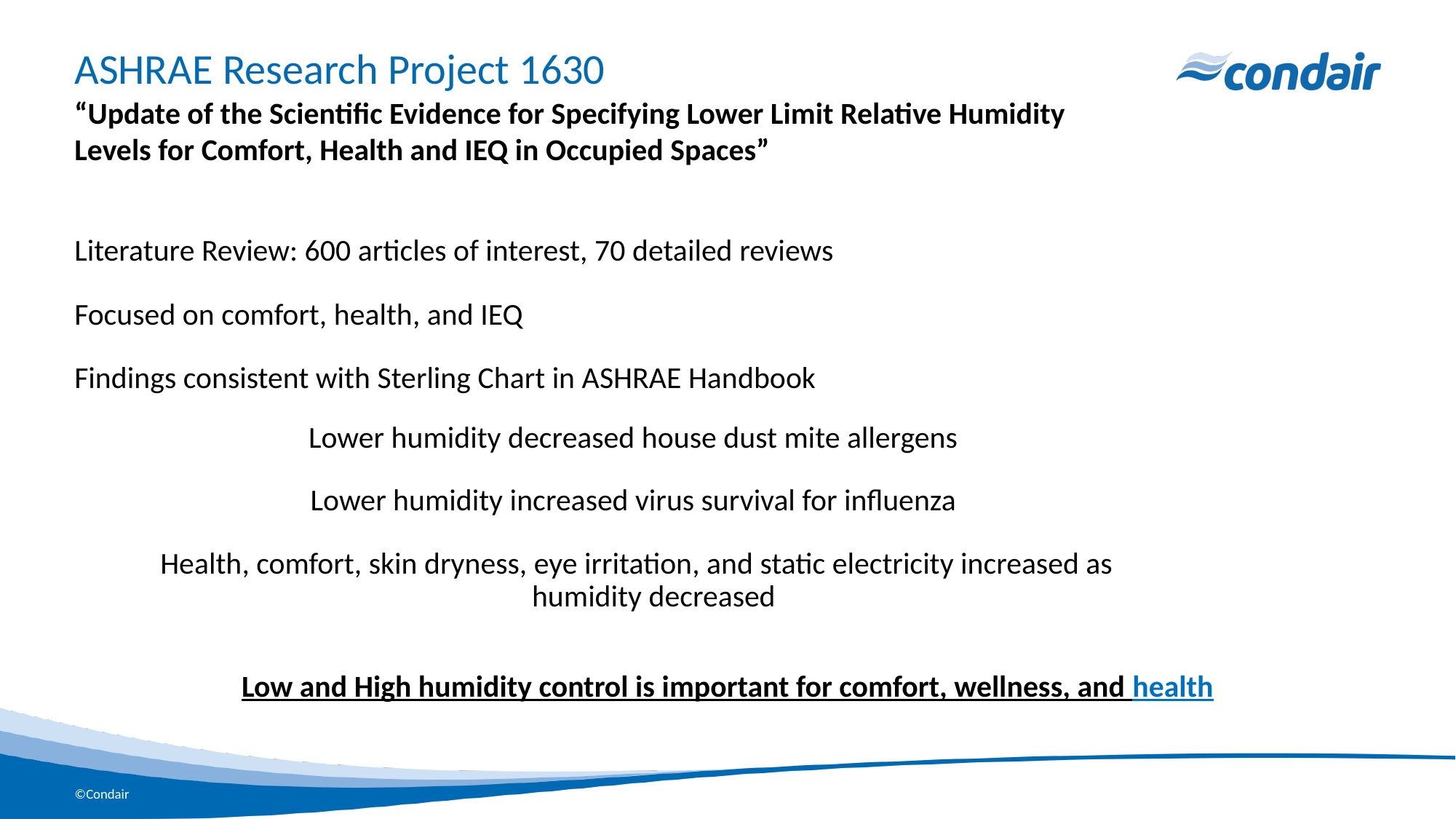

# ASHRAE Research Project 1630
“Update of the Scientific Evidence for Specifying Lower Limit Relative Humidity Levels for Comfort, Health and IEQ in Occupied Spaces”
Literature Review: 600 articles of interest, 70 detailed reviews
Focused on comfort, health, and IEQ
Findings consistent with Sterling Chart in ASHRAE Handbook
Lower humidity decreased house dust mite allergens
Lower humidity increased virus survival for influenza
Health, comfort, skin dryness, eye irritation, and static electricity increased as humidity decreased

Low and High humidity control is important for comfort, wellness, and health